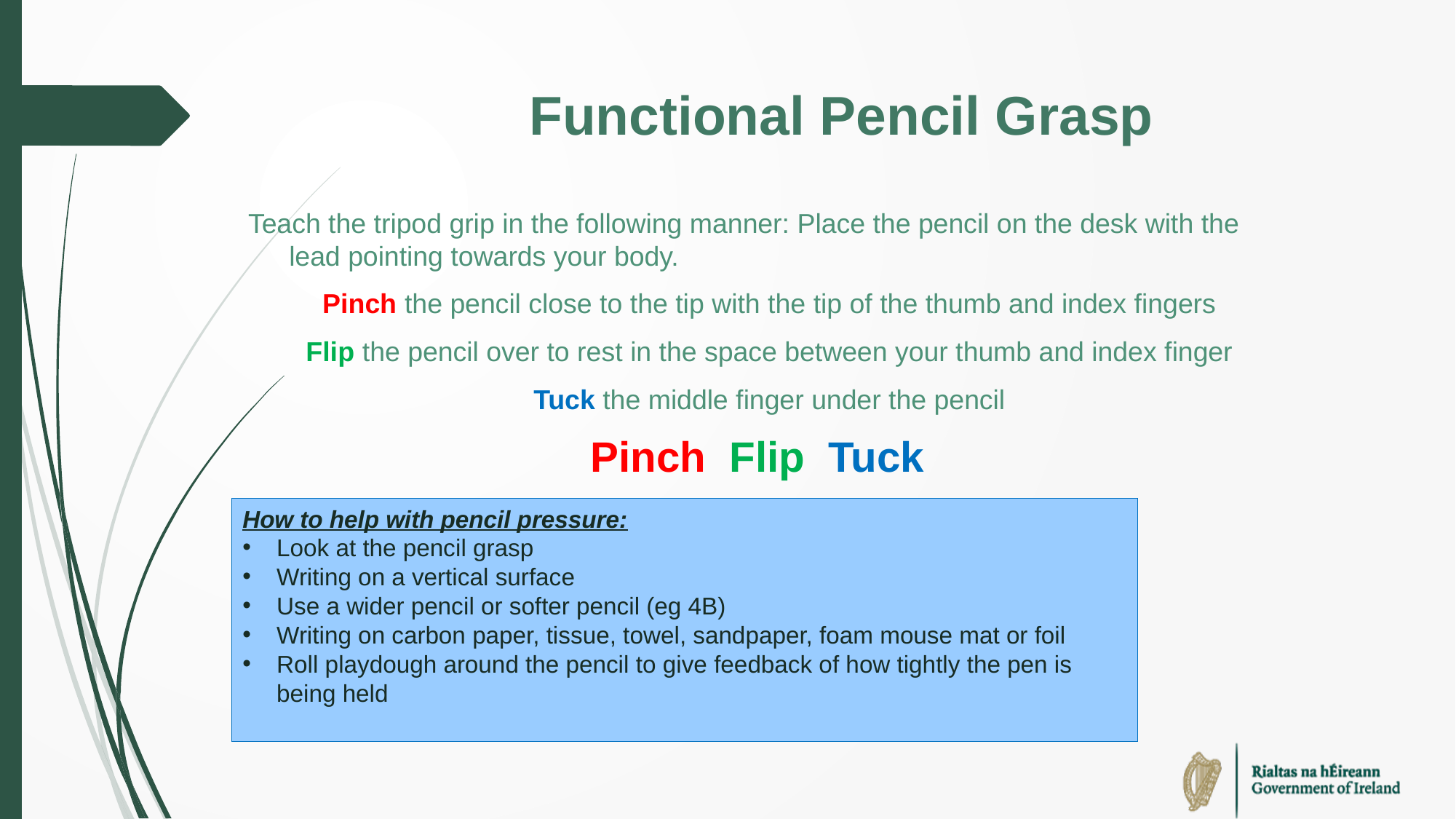

# Functional Pencil Grasp
Teach the tripod grip in the following manner: Place the pencil on the desk with the lead pointing towards your body.
Pinch the pencil close to the tip with the tip of the thumb and index fingers
Flip the pencil over to rest in the space between your thumb and index finger
Tuck the middle finger under the pencil
Pinch  Flip  Tuck

How to help with pencil pressure:
Look at the pencil grasp
Writing on a vertical surface
Use a wider pencil or softer pencil (eg 4B)
Writing on carbon paper, tissue, towel, sandpaper, foam mouse mat or foil
Roll playdough around the pencil to give feedback of how tightly the pen is being held